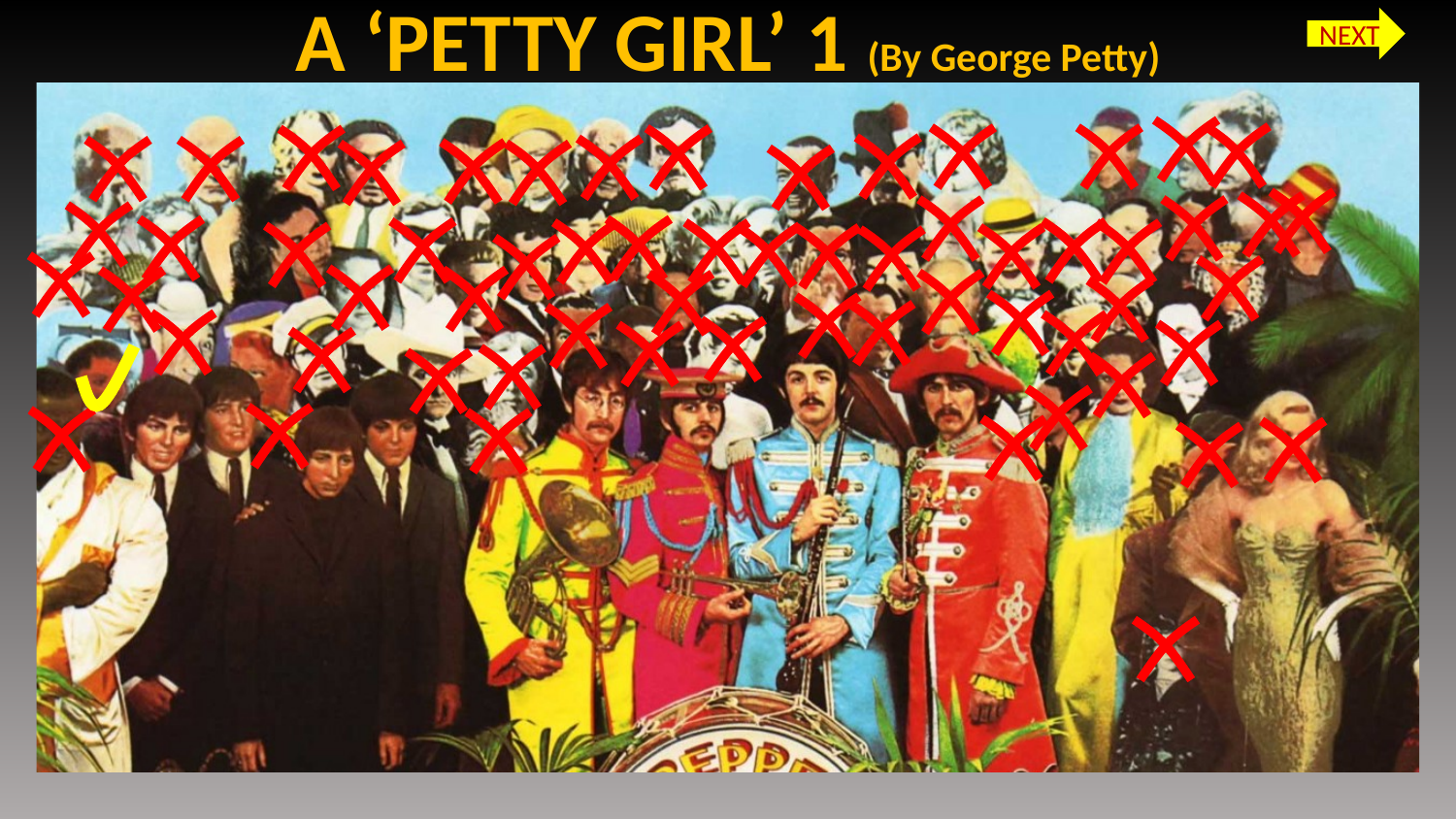

A ‘PETTY GIRL’ 1 (By George Petty)
NEXT